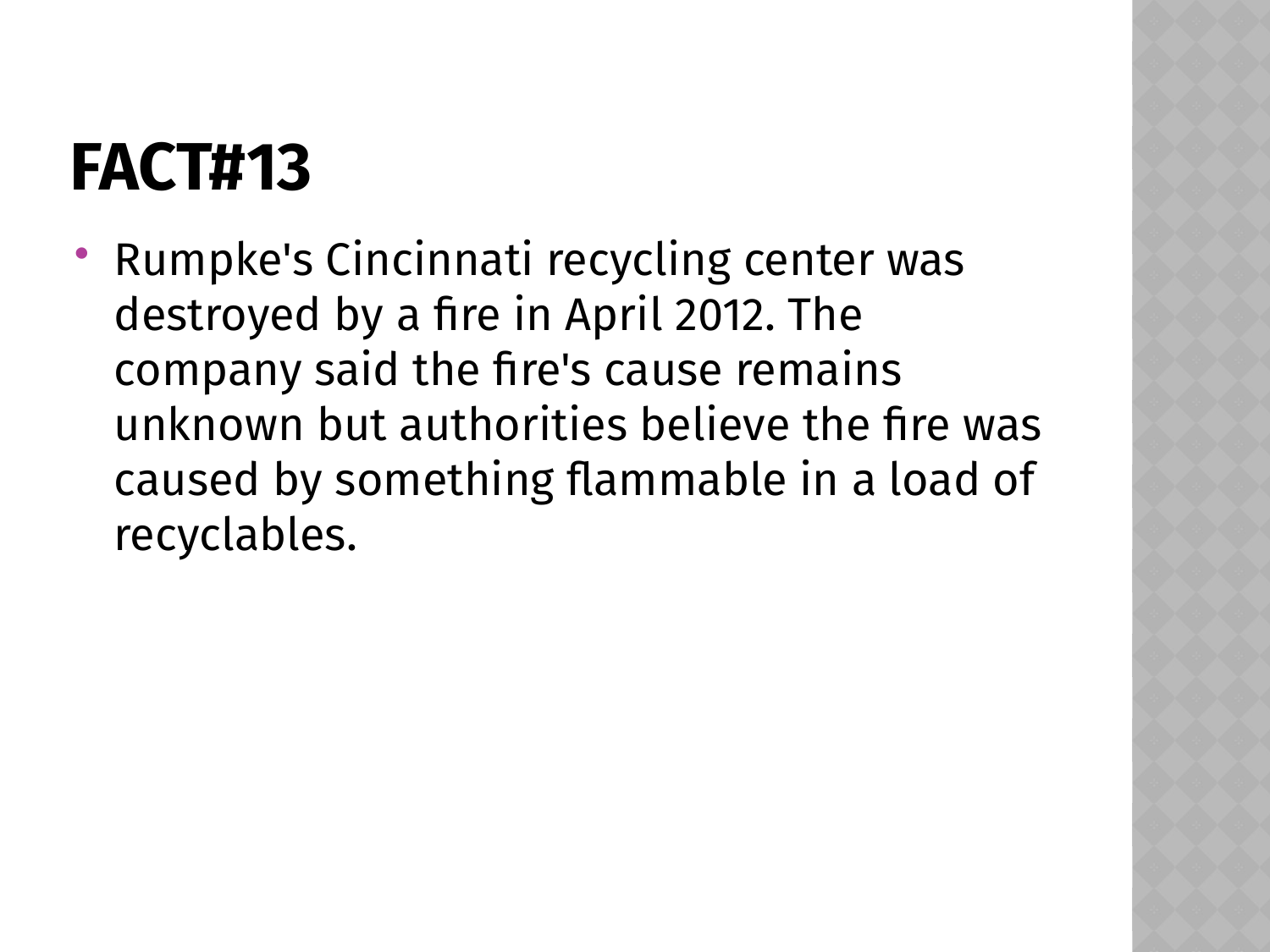

# Fact#13
Rumpke's Cincinnati recycling center was destroyed by a fire in April 2012. The company said the fire's cause remains unknown but authorities believe the fire was caused by something flammable in a load of recyclables.